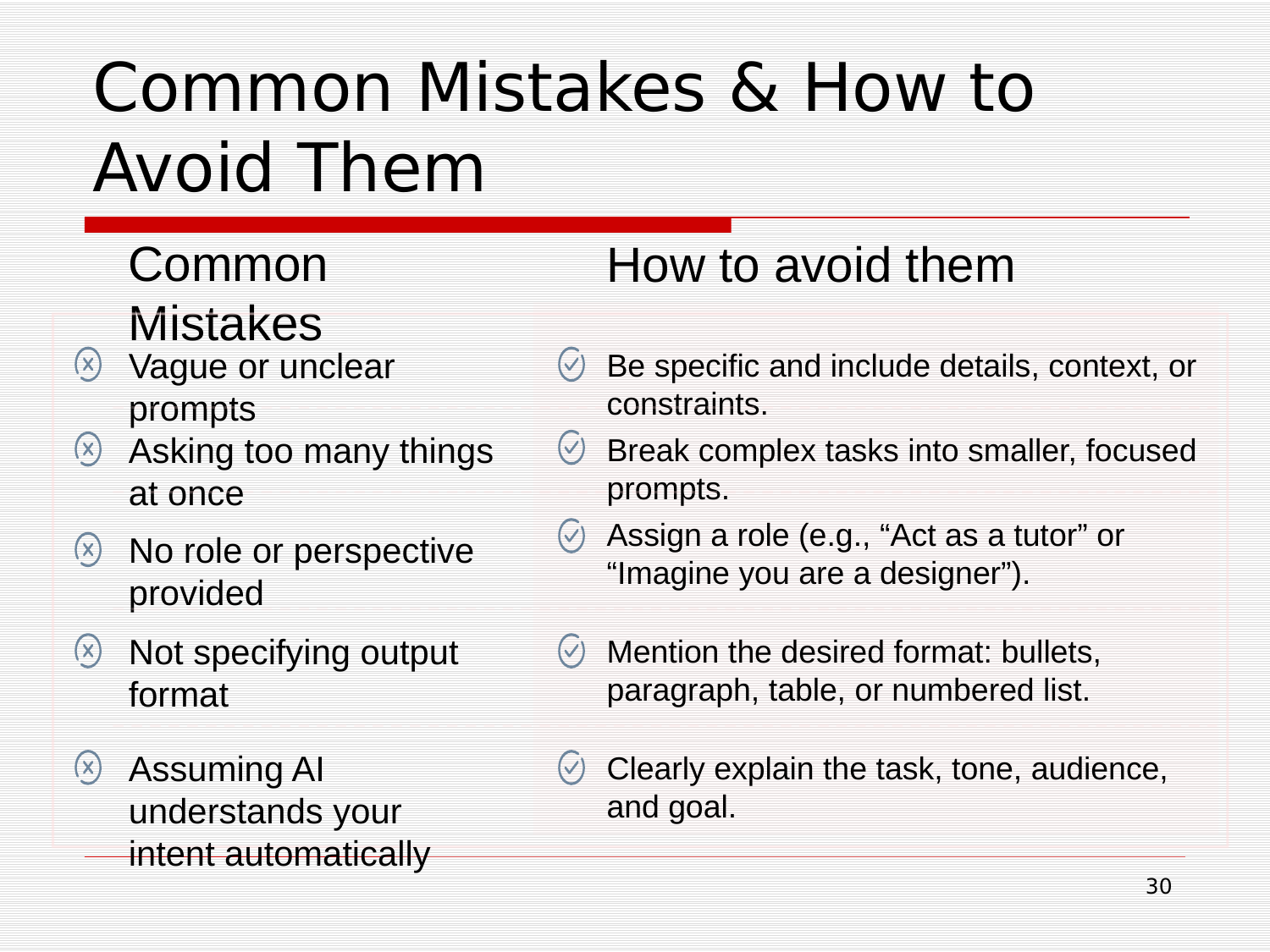

# Common Mistakes & How to Avoid Them
Common Mistakes
How to avoid them

Vague or unclear prompts
Be specific and include details, context, or constraints.

Asking too many things at once
Break complex tasks into smaller, focused prompts.

Assign a role (e.g., “Act as a tutor” or “Imagine you are a designer”).

No role or perspective provided

Not specifying output format
Mention the desired format: bullets, paragraph, table, or numbered list.

Assuming AI understands your intent automatically
Clearly explain the task, tone, audience, and goal.

30